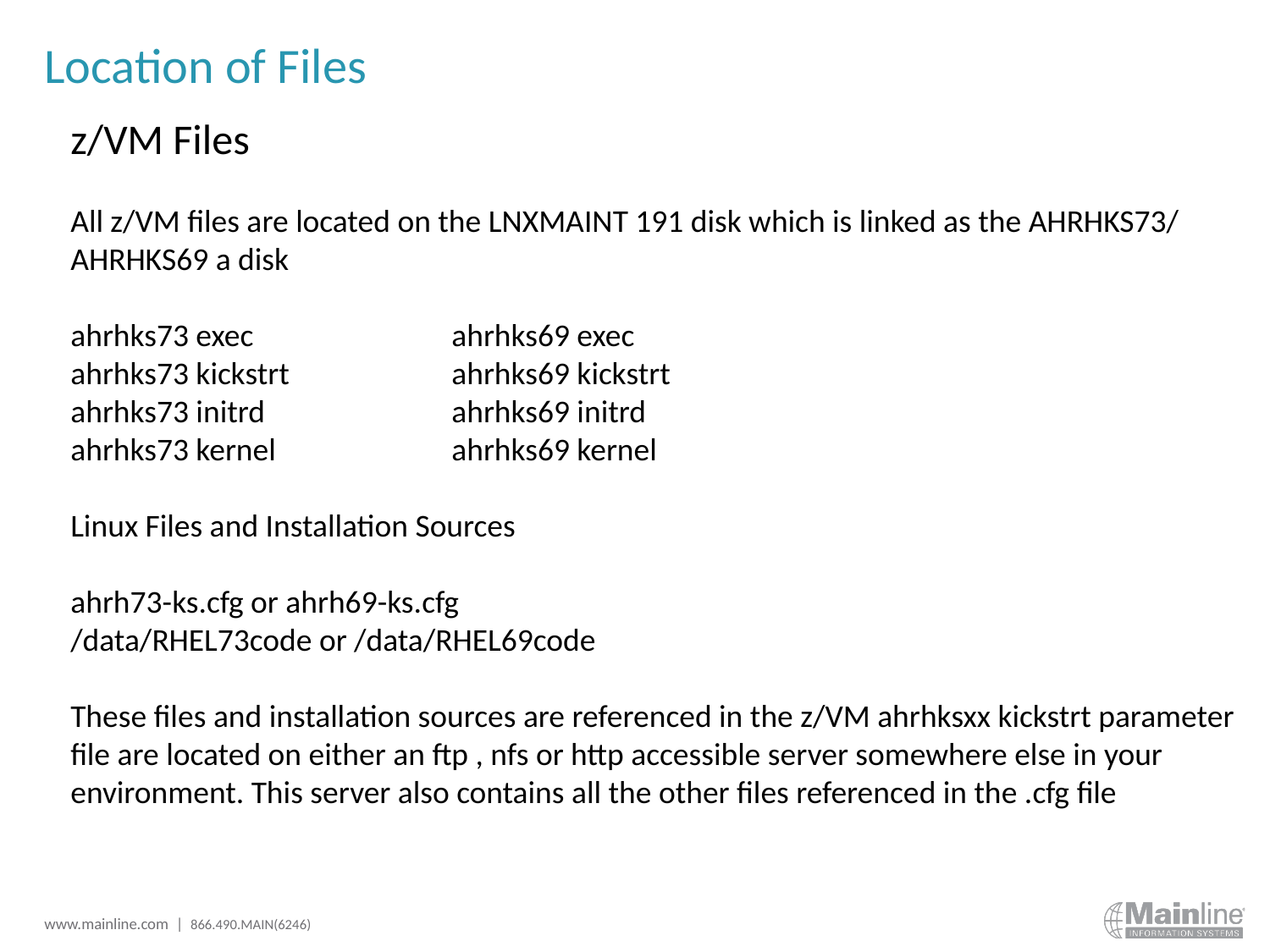

# Location of Files
z/VM Files

All z/VM files are located on the LNXMAINT 191 disk which is linked as the AHRHKS73/
AHRHKS69 a disk

ahrhks73 exec		ahrhks69 exec
ahrhks73 kickstrt		ahrhks69 kickstrt
ahrhks73 initrd		ahrhks69 initrd
ahrhks73 kernel		ahrhks69 kernel

Linux Files and Installation Sources

ahrh73-ks.cfg or ahrh69-ks.cfg
/data/RHEL73code or /data/RHEL69code

These files and installation sources are referenced in the z/VM ahrhksxx kickstrt parameter
file are located on either an ftp , nfs or http accessible server somewhere else in your
environment. This server also contains all the other files referenced in the .cfg file